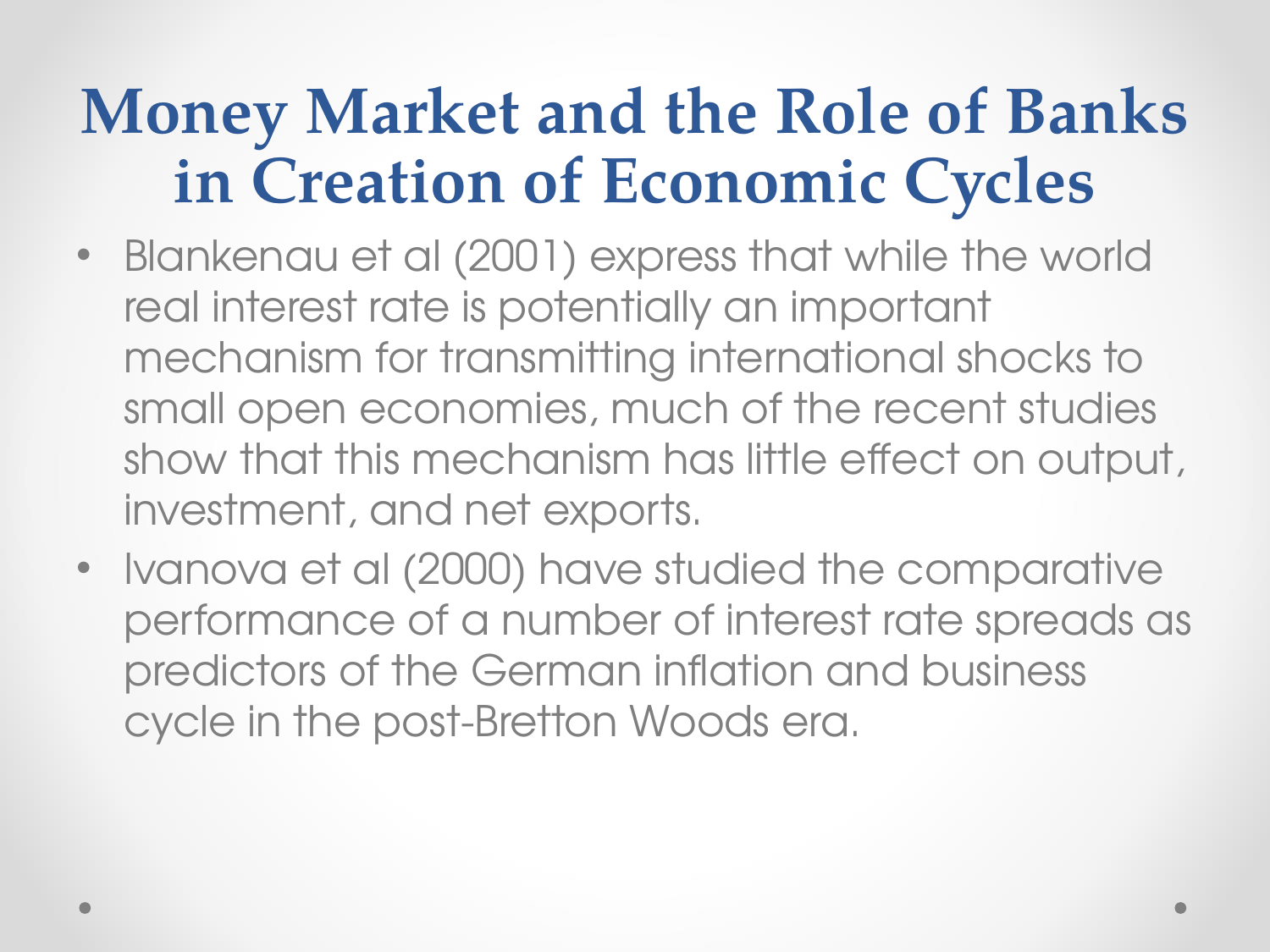

# Money Market and the Role of Banks in Creation of Economic Cycles
Blankenau et al (2001) express that while the world real interest rate is potentially an important mechanism for transmitting international shocks to small open economies, much of the recent studies show that this mechanism has little effect on output, investment, and net exports.
Ivanova et al (2000) have studied the comparative performance of a number of interest rate spreads as predictors of the German inflation and business cycle in the post-Bretton Woods era.